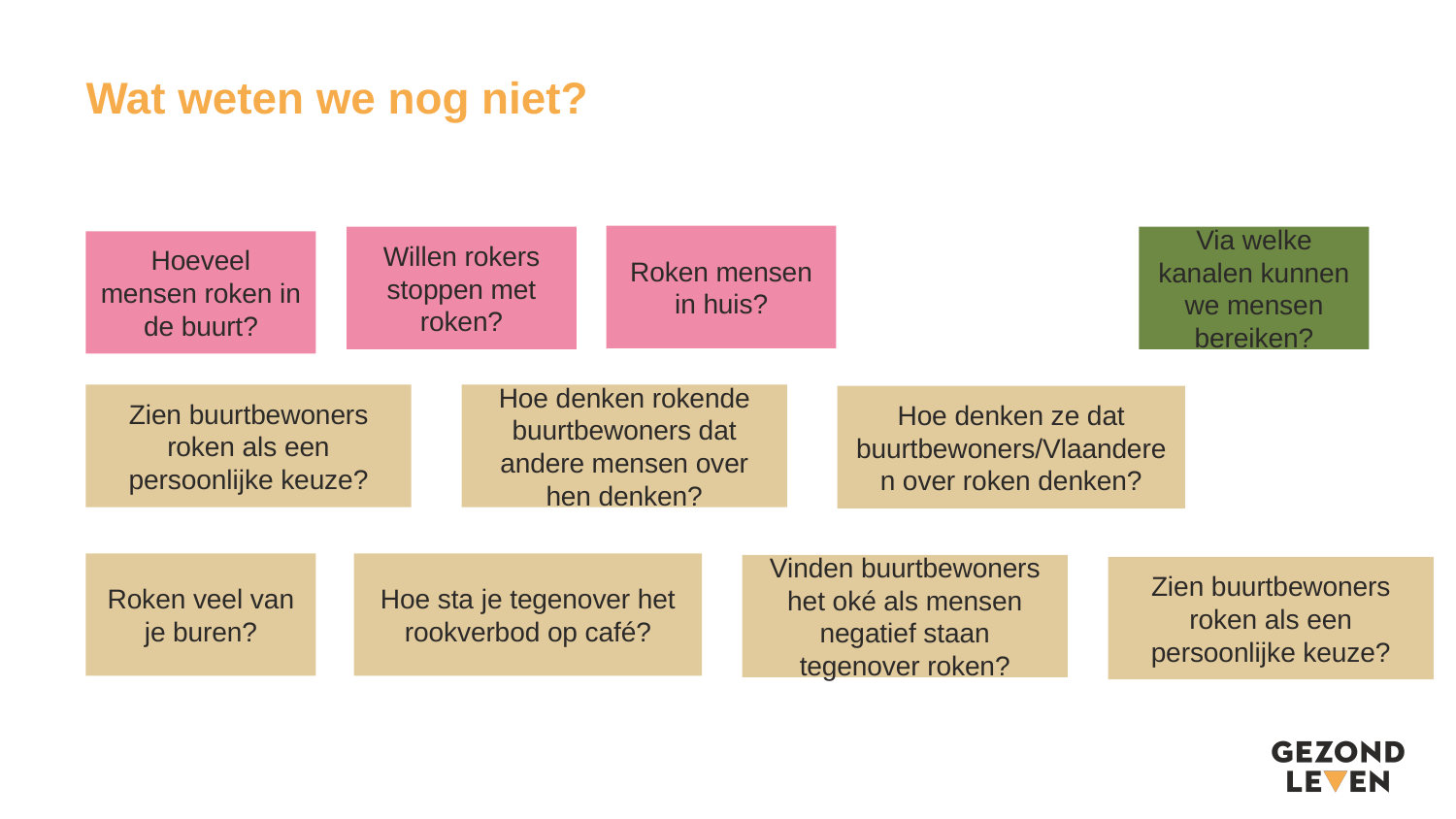

# Wat weten we nog niet?

Roken mensen in huis?
Via welke kanalen kunnen we mensen bereiken?
Willen rokers stoppen met roken?
Hoeveel mensen roken in de buurt?
Hoe denken rokende buurtbewoners dat andere mensen over hen denken?
Zien buurtbewoners roken als een persoonlijke keuze?
Hoe denken ze dat buurtbewoners/Vlaanderen over roken denken?
Hoe sta je tegenover het rookverbod op café?
Roken veel van je buren?
Vinden buurtbewoners het oké als mensen negatief staan tegenover roken?
Zien buurtbewoners roken als een persoonlijke keuze?